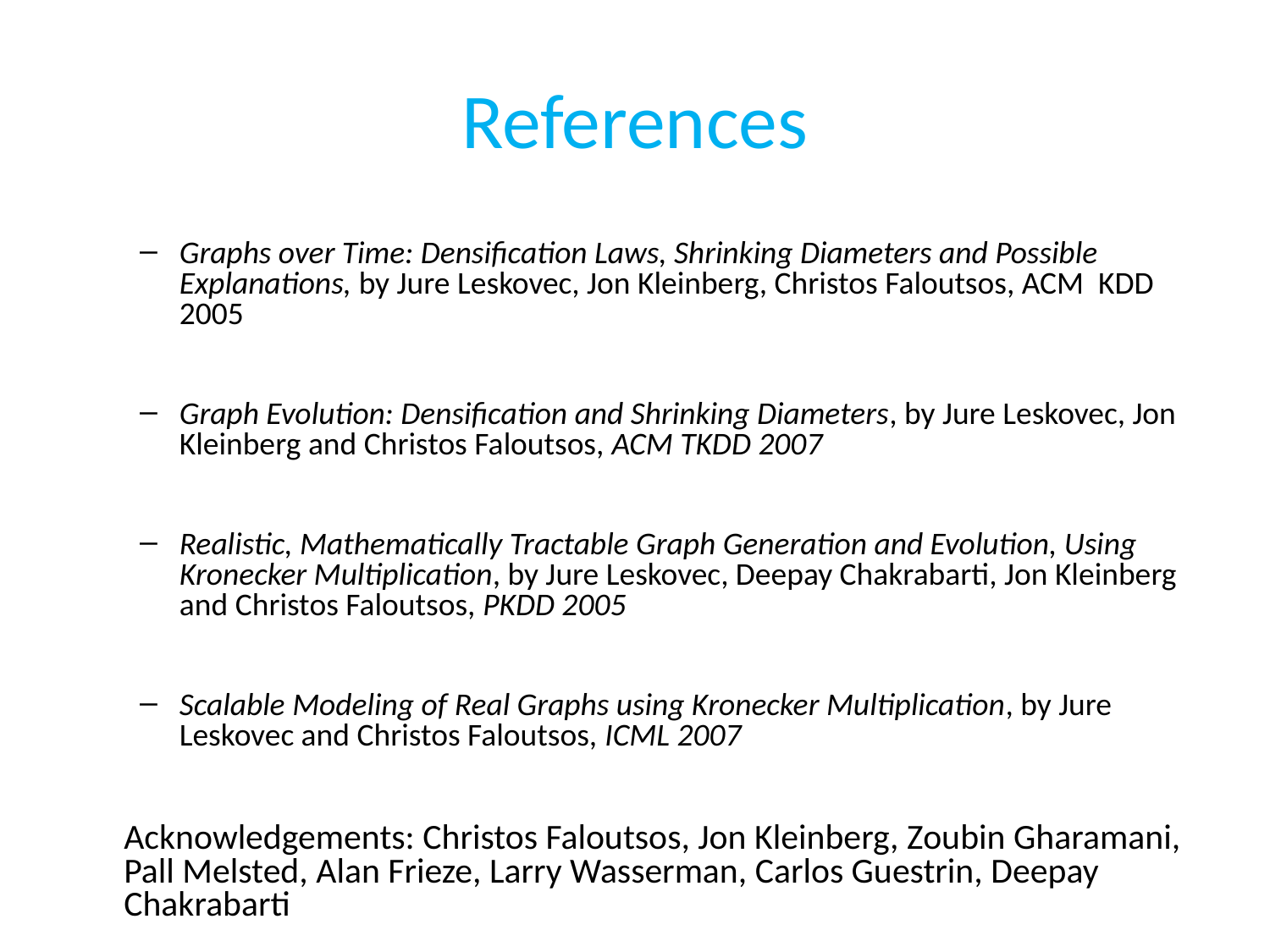

# References
Graphs over Time: Densification Laws, Shrinking Diameters and Possible Explanations, by Jure Leskovec, Jon Kleinberg, Christos Faloutsos, ACM  KDD 2005

Graph Evolution: Densification and Shrinking Diameters, by Jure Leskovec, Jon Kleinberg and Christos Faloutsos, ACM TKDD 2007

Realistic, Mathematically Tractable Graph Generation and Evolution, Using Kronecker Multiplication, by Jure Leskovec, Deepay Chakrabarti, Jon Kleinberg and Christos Faloutsos, PKDD 2005

Scalable Modeling of Real Graphs using Kronecker Multiplication, by Jure Leskovec and Christos Faloutsos, ICML 2007

	Acknowledgements: Christos Faloutsos, Jon Kleinberg, Zoubin Gharamani, Pall Melsted, Alan Frieze, Larry Wasserman, Carlos Guestrin, Deepay Chakrabarti